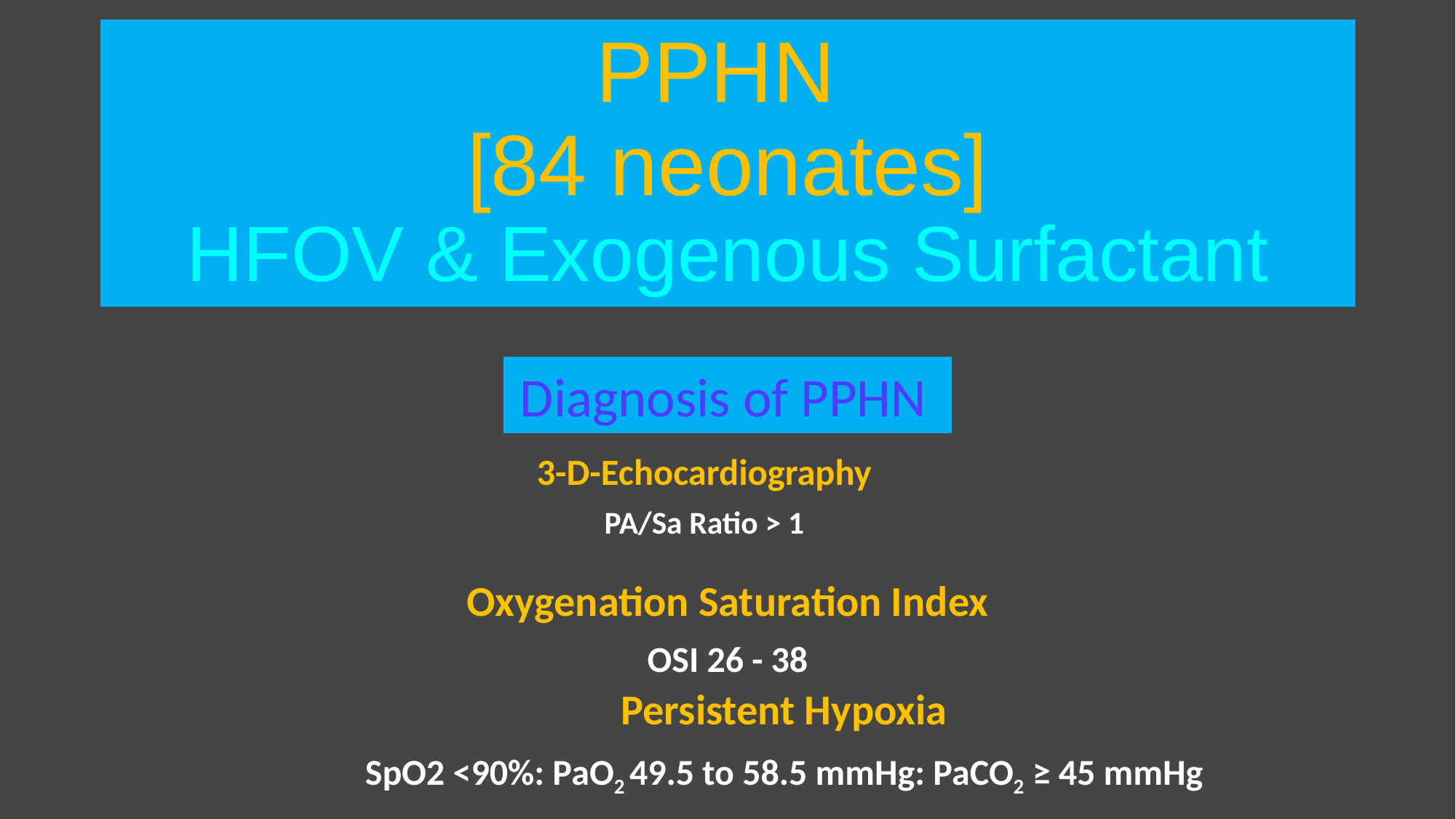

# PPHN [84 neonates] HFOV & Exogenous Surfactant
 Diagnosis of PPHN
3-D-Echocardiography
PA/Sa Ratio > 1
Oxygenation Saturation Index
OSI 26 - 38
Persistent Hypoxia
SpO2 <90%: PaO2 49.5 to 58.5 mmHg: PaCO2 ≥ 45 mmHg